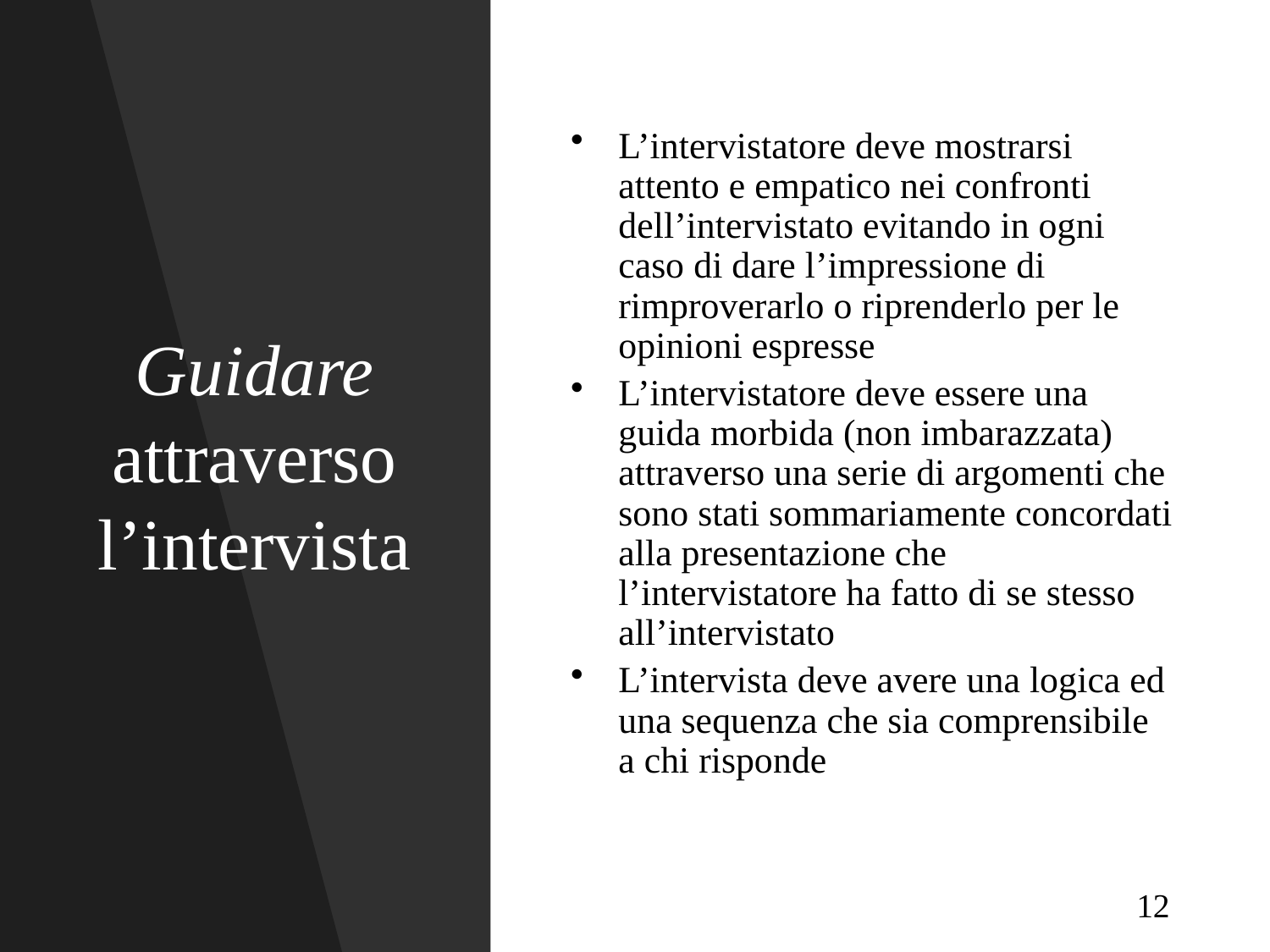

# Guidare attraverso l’intervista
L’intervistatore deve mostrarsi attento e empatico nei confronti dell’intervistato evitando in ogni caso di dare l’impressione di rimproverarlo o riprenderlo per le opinioni espresse
L’intervistatore deve essere una guida morbida (non imbarazzata) attraverso una serie di argomenti che sono stati sommariamente concordati alla presentazione che l’intervistatore ha fatto di se stesso all’intervistato
L’intervista deve avere una logica ed una sequenza che sia comprensibile a chi risponde
12